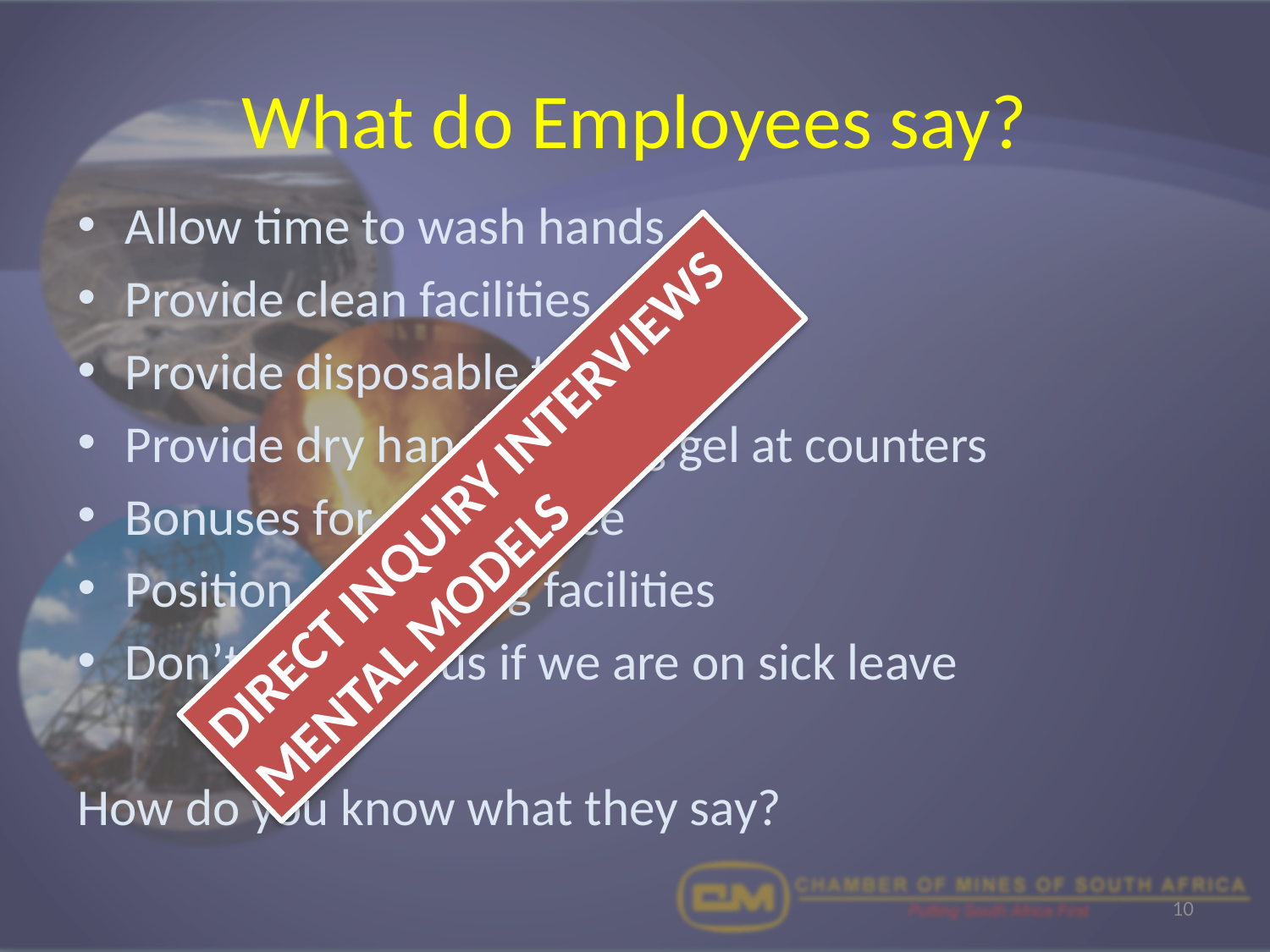

# What do Employees say?
Allow time to wash hands
Provide clean facilities
Provide disposable towels
Provide dry hand washing gel at counters
Bonuses for compliance
Position of washing facilities
Don’t penalise us if we are on sick leave

How do you know what they say?
DIRECT INQUIRY INTERVIEWS
MENTAL MODELS
10